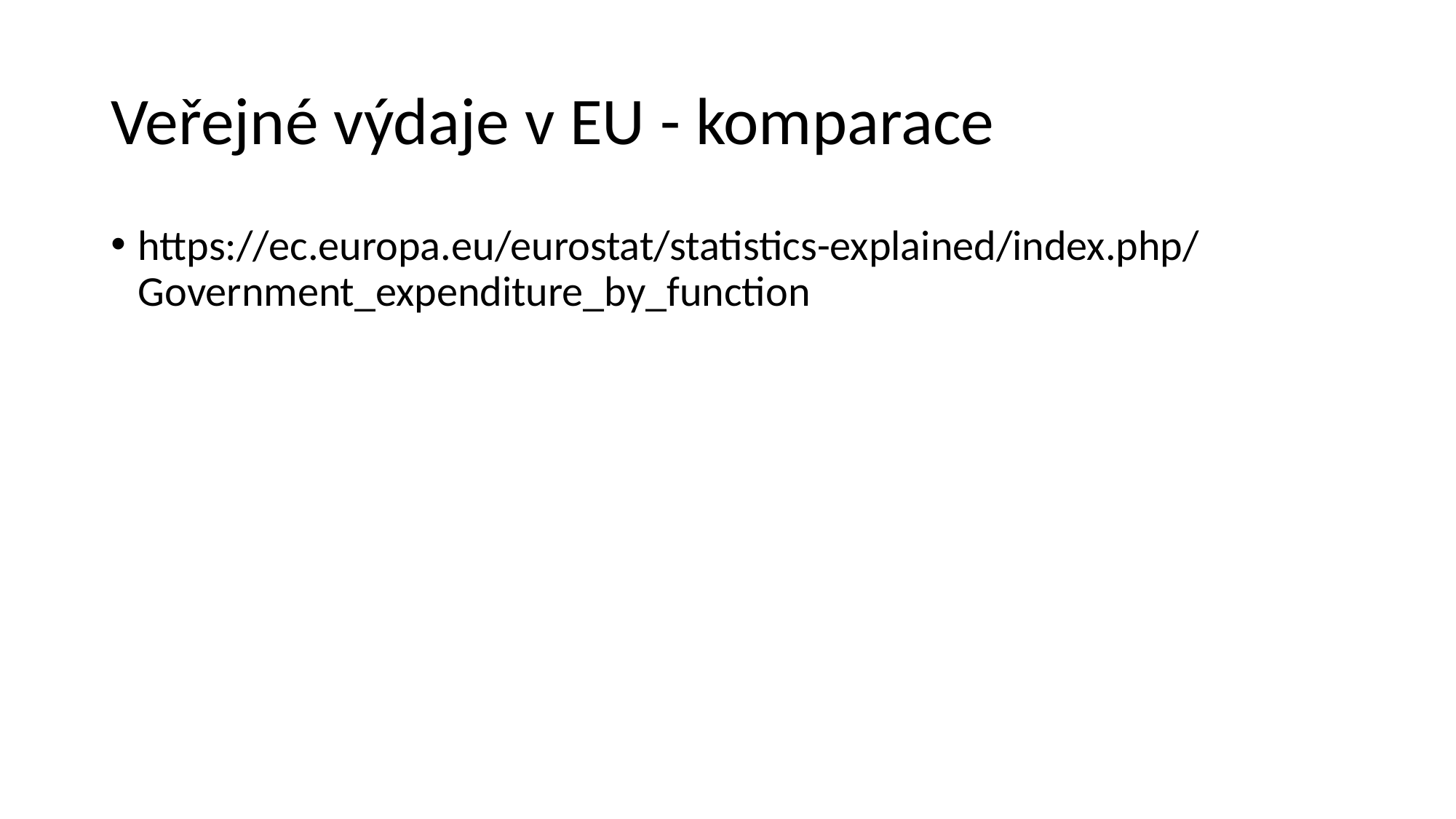

# Veřejné výdaje v EU - komparace
https://ec.europa.eu/eurostat/statistics-explained/index.php/Government_expenditure_by_function